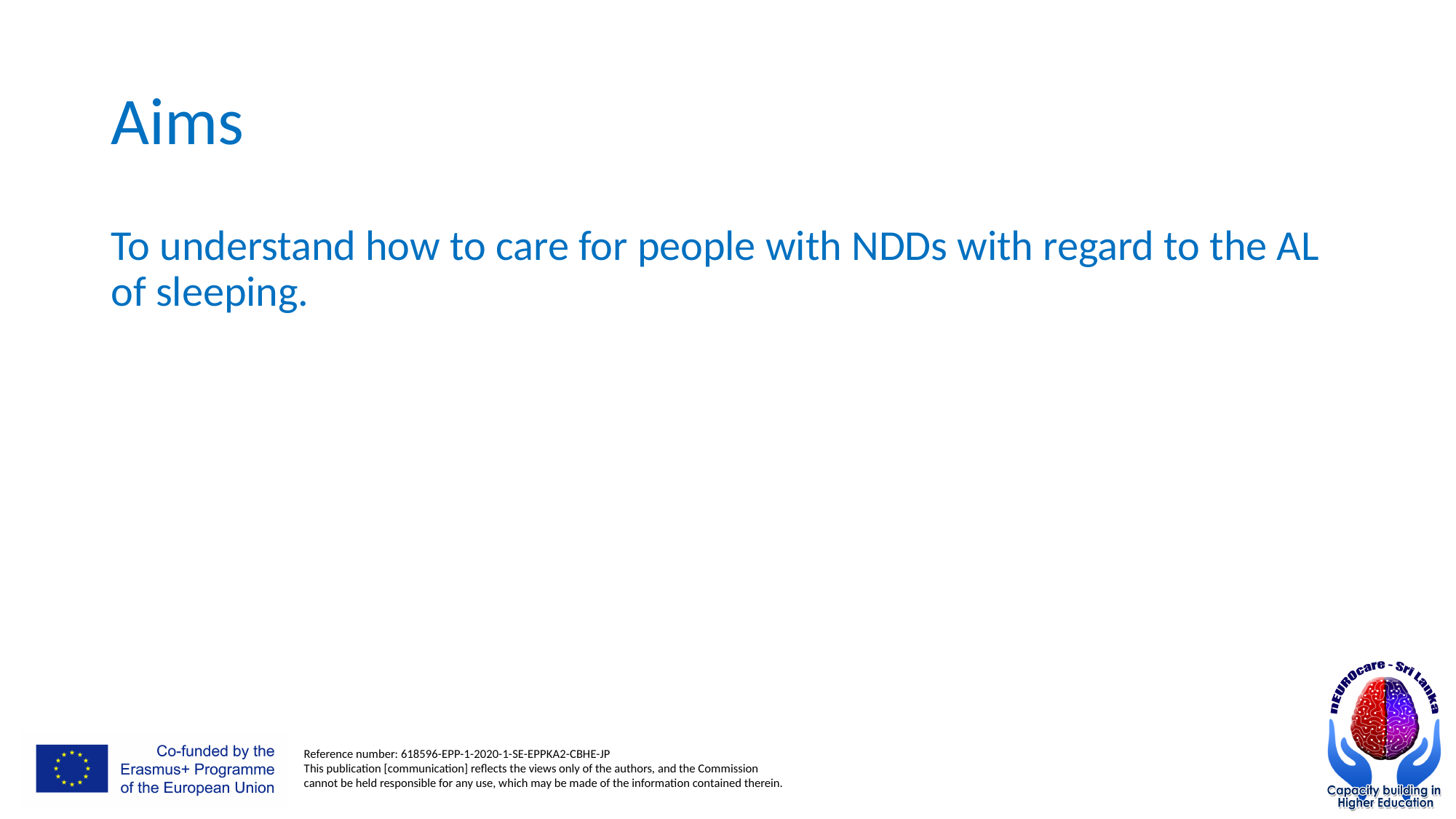

# Aims
To understand how to care for people with NDDs with regard to the AL of sleeping.